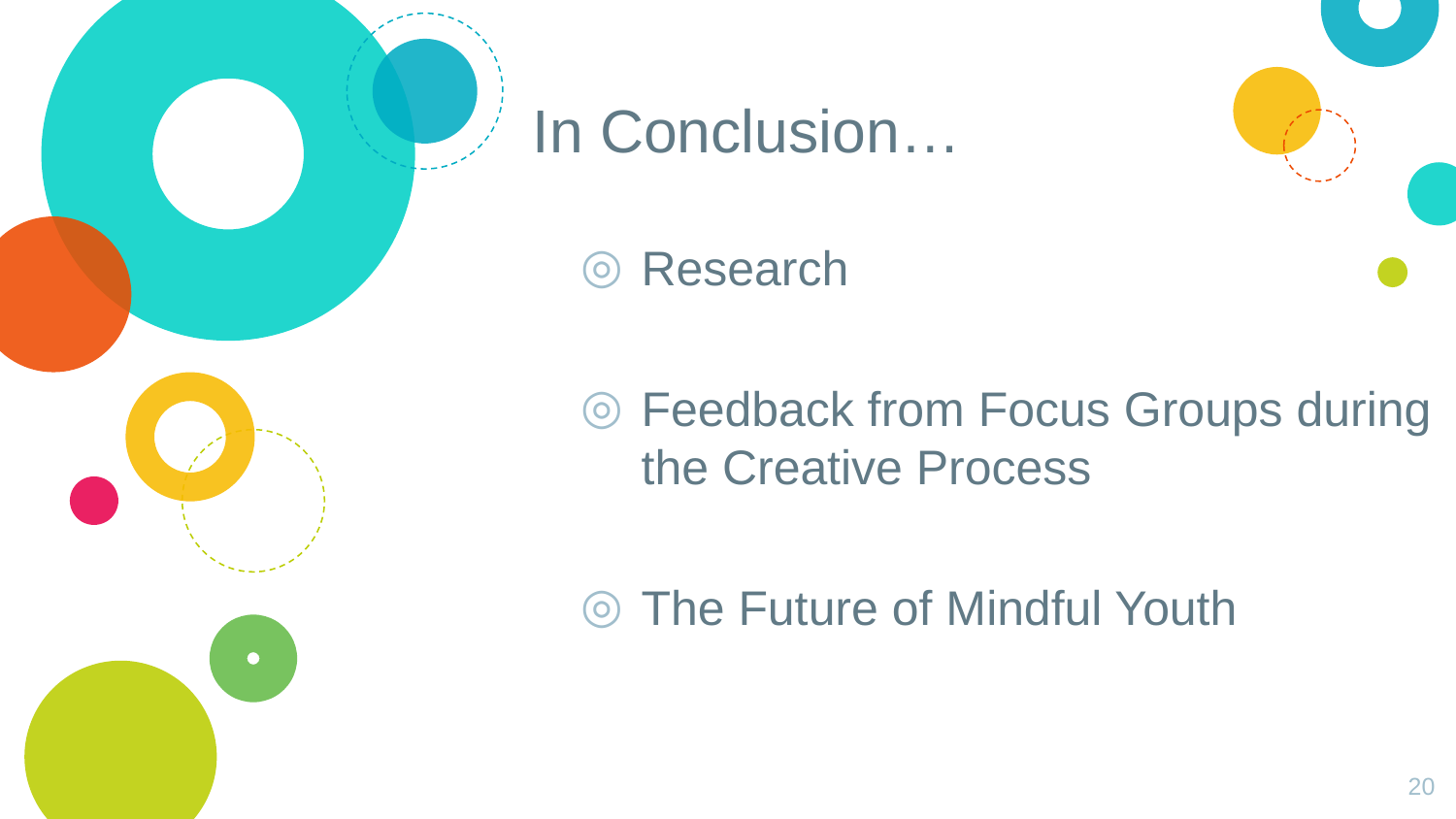

In Conclusion…
Research

Feedback from Focus Groups during the Creative Process

The Future of Mindful Youth
20